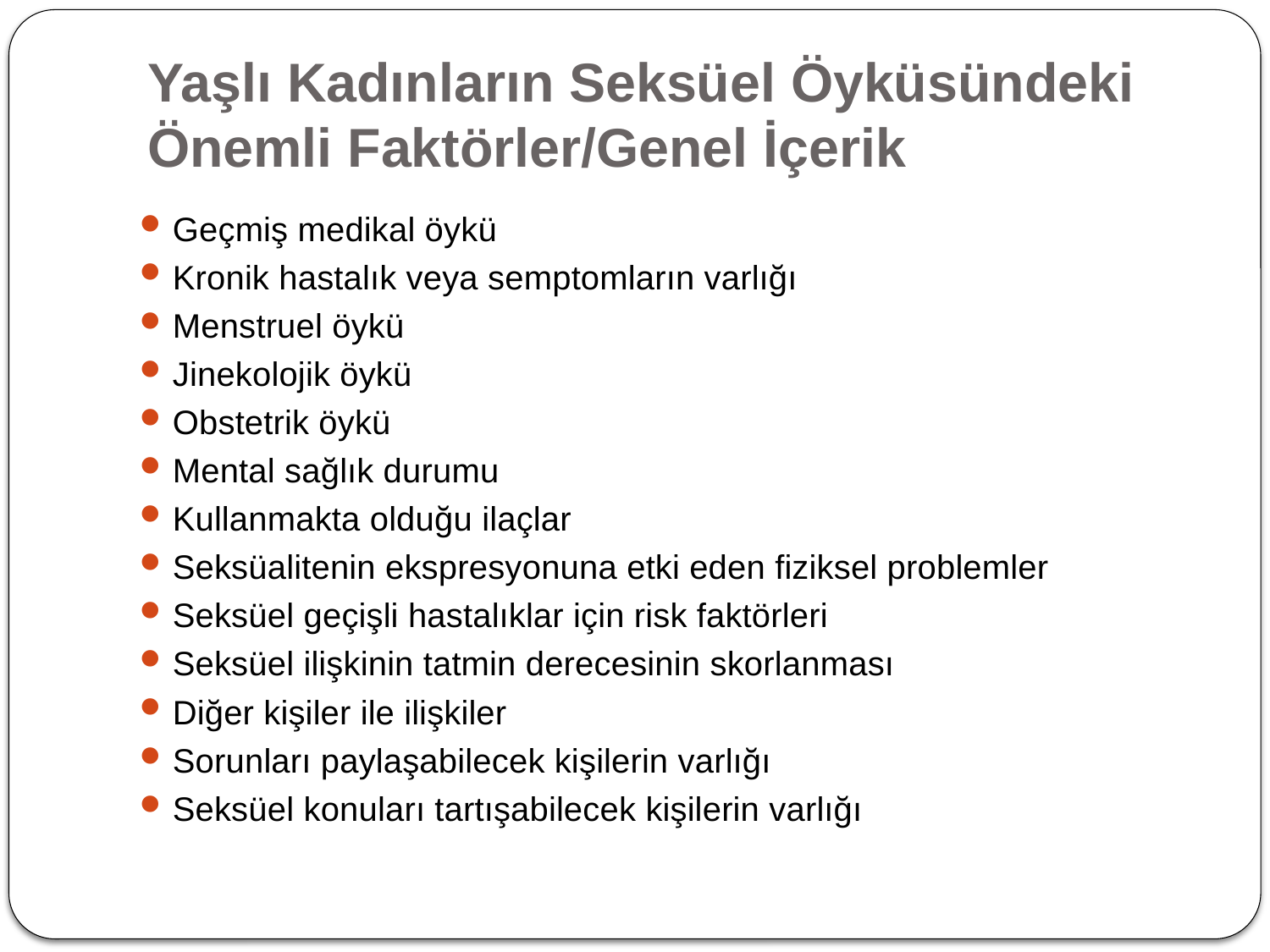

# Yaşlı Kadınların Seksüel Öyküsündeki Önemli Faktörler/Genel İçerik
Geçmiş medikal öykü
Kronik hastalık veya semptomların varlığı
Menstruel öykü
Jinekolojik öykü
Obstetrik öykü
Mental sağlık durumu
Kullanmakta olduğu ilaçlar
Seksüalitenin ekspresyonuna etki eden fiziksel problemler
Seksüel geçişli hastalıklar için risk faktörleri
Seksüel ilişkinin tatmin derecesinin skorlanması
Diğer kişiler ile ilişkiler
Sorunları paylaşabilecek kişilerin varlığı
Seksüel konuları tartışabilecek kişilerin varlığı